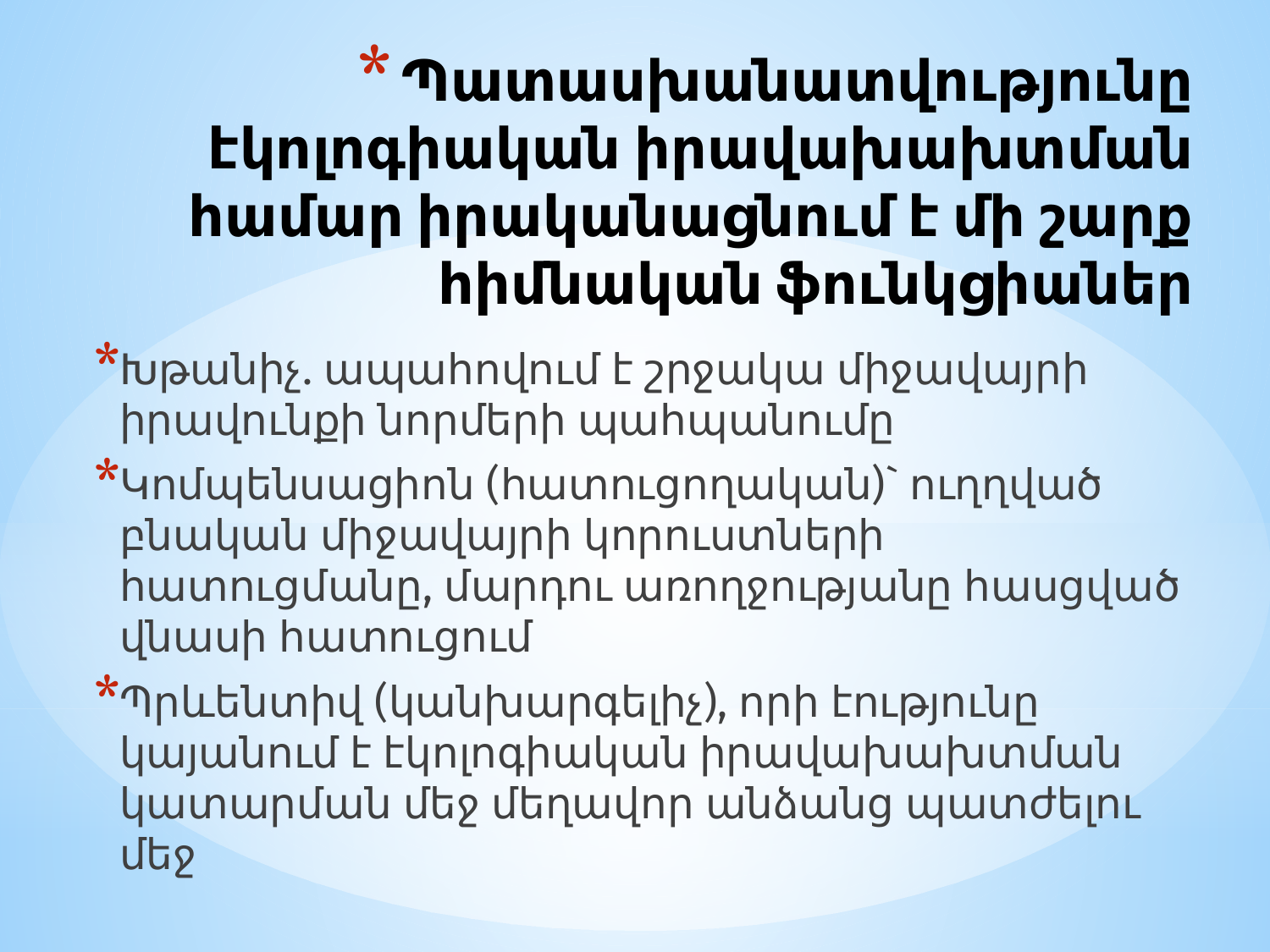

# Պատասխանատվությունը էկոլոգիական իրավախախտման համար իրականացնում է մի շարք հիմնական ֆունկցիաներ
Խթանիչ. ապահովում է շրջակա միջավայրի իրավունքի նորմերի պահպանումը
Կոմպենսացիոն (հատուցողական)` ուղղված բնական միջավայրի կորուստների հատուցմանը, մարդու առողջությանը հասցված վնասի հատուցում
Պրևենտիվ (կանխարգելիչ), որի էությունը կայանում է էկոլոգիական իրավախախտման կատարման մեջ մեղավոր անձանց պատժելու մեջ